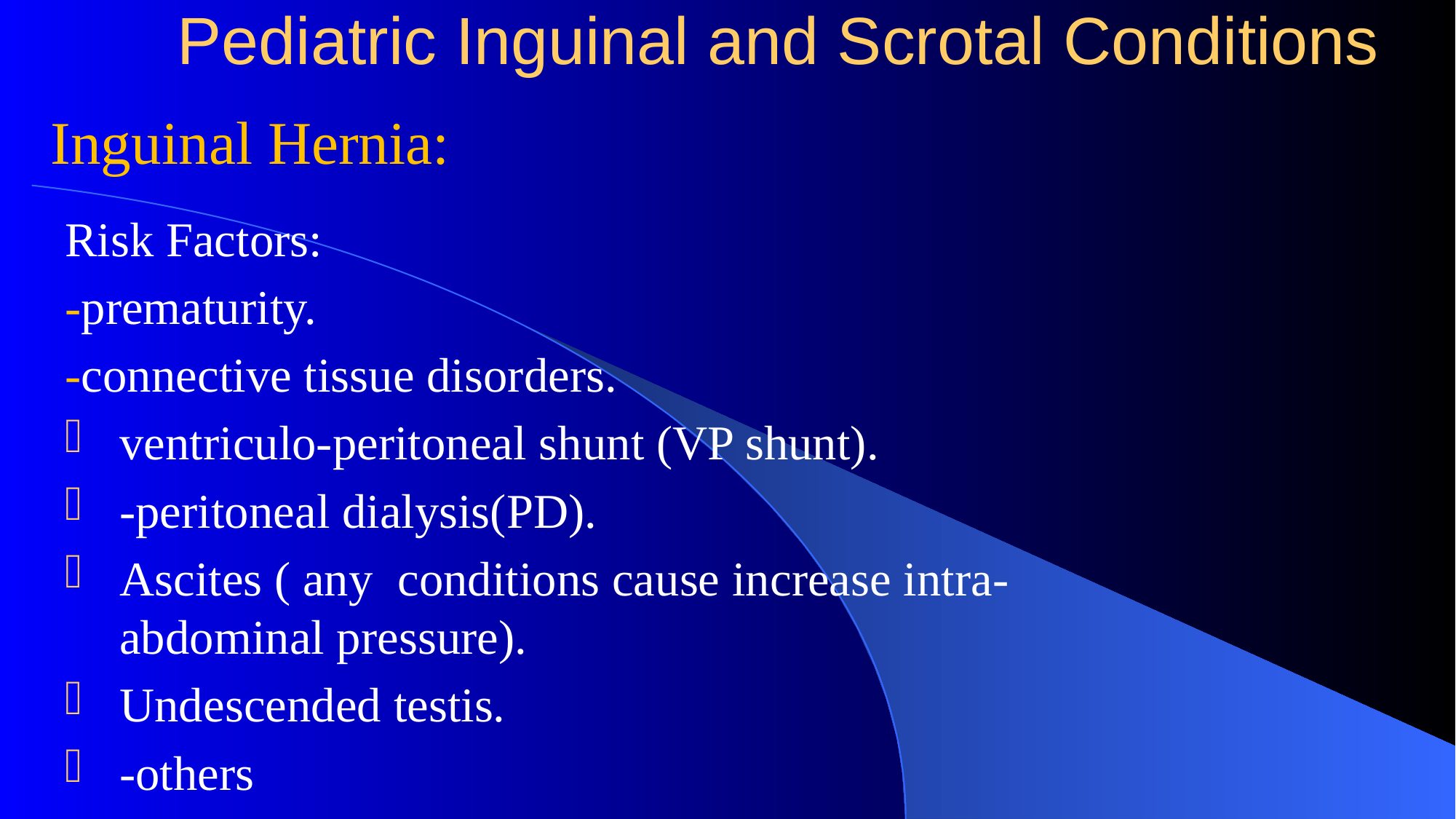

# Pediatric Inguinal and Scrotal Conditions
Inguinal Hernia:
Risk Factors:
-prematurity.
-connective tissue disorders.
ventriculo-peritoneal shunt (VP shunt).
-peritoneal dialysis(PD).
Ascites ( any  conditions cause increase intra-abdominal pressure).
Undescended testis.
-others